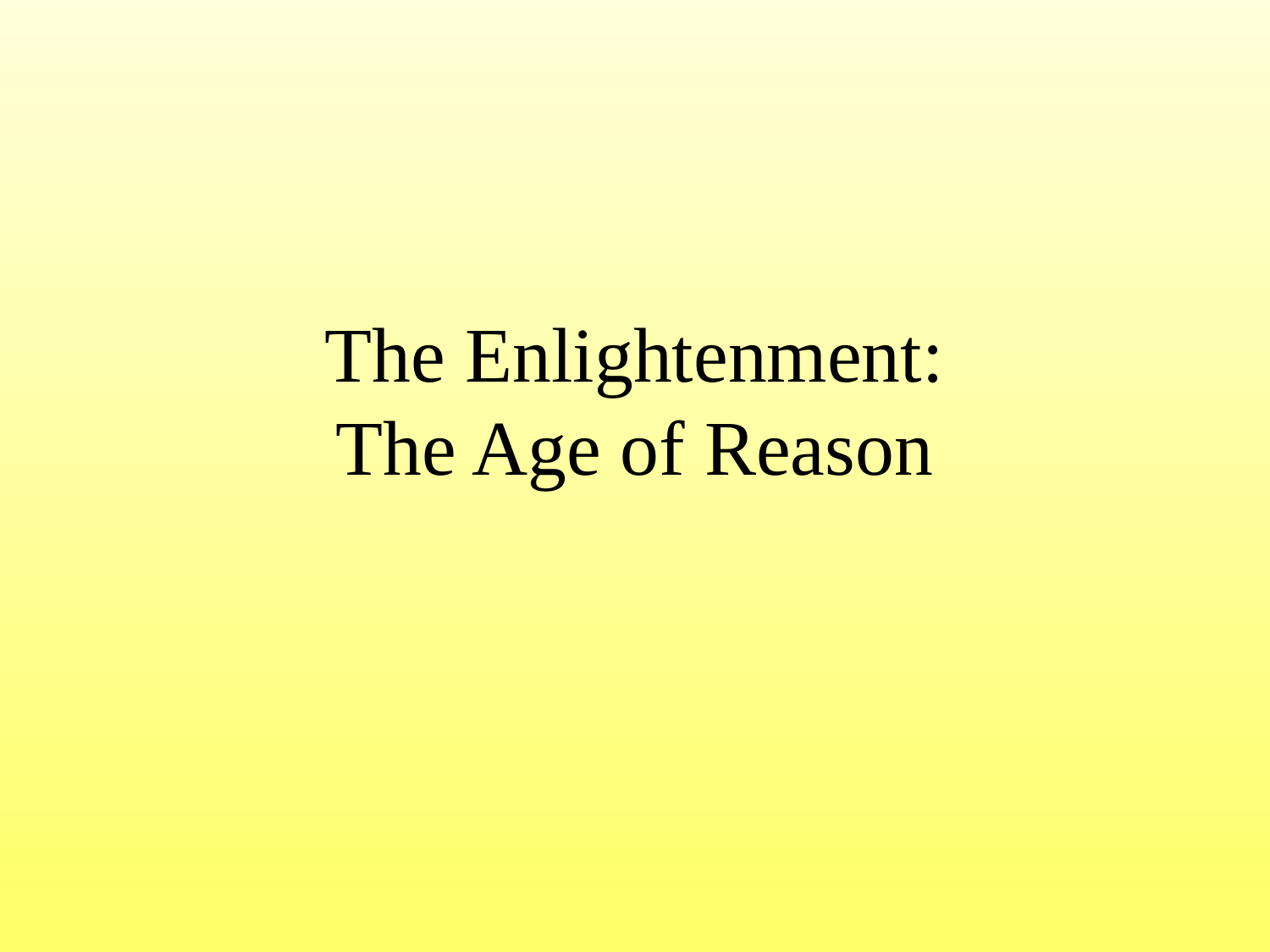

# The Enlightenment: The Age of Reason